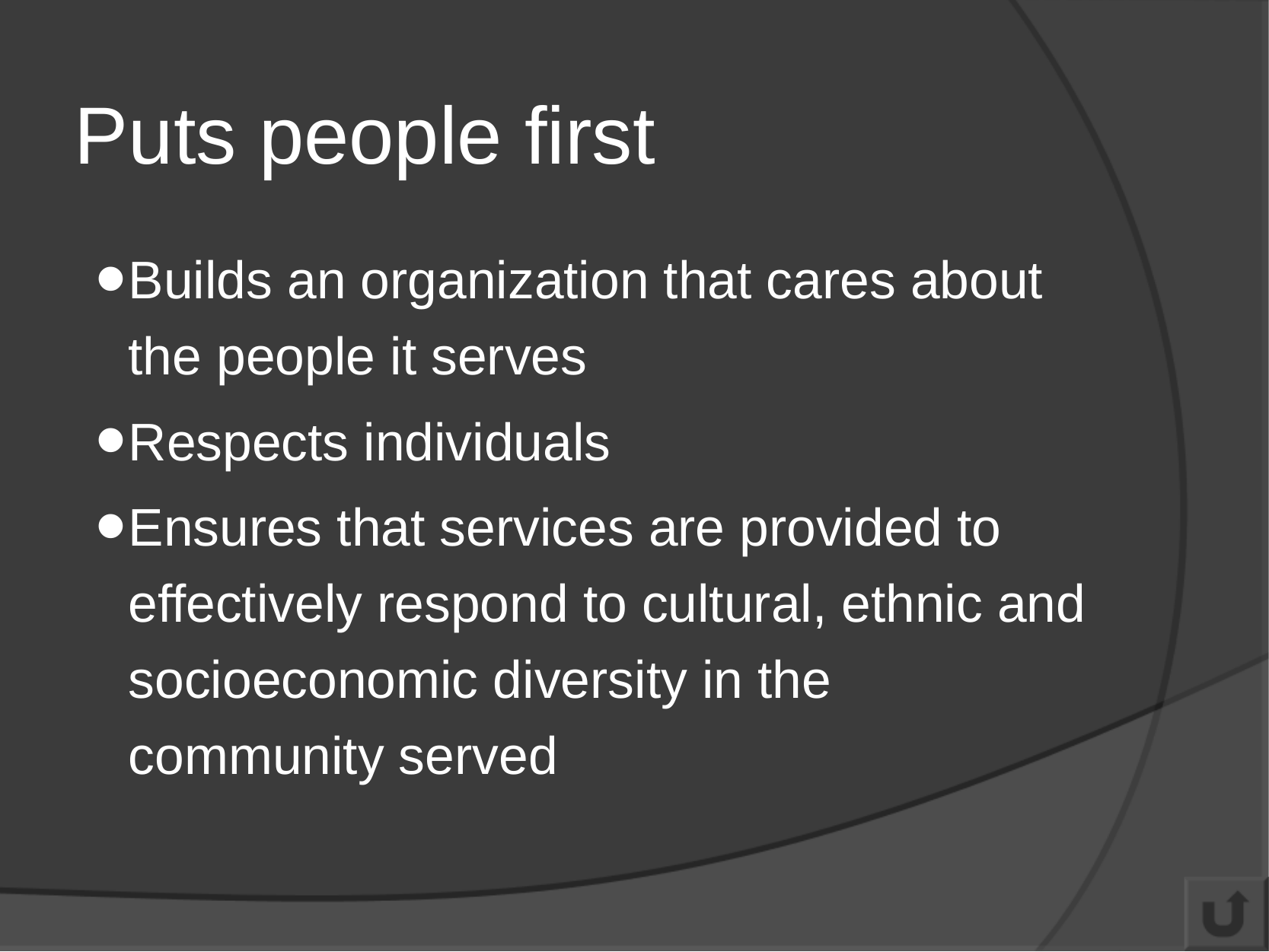

# Puts people first
Builds an organization that cares about the people it serves
Respects individuals
Ensures that services are provided to effectively respond to cultural, ethnic and socioeconomic diversity in the community served